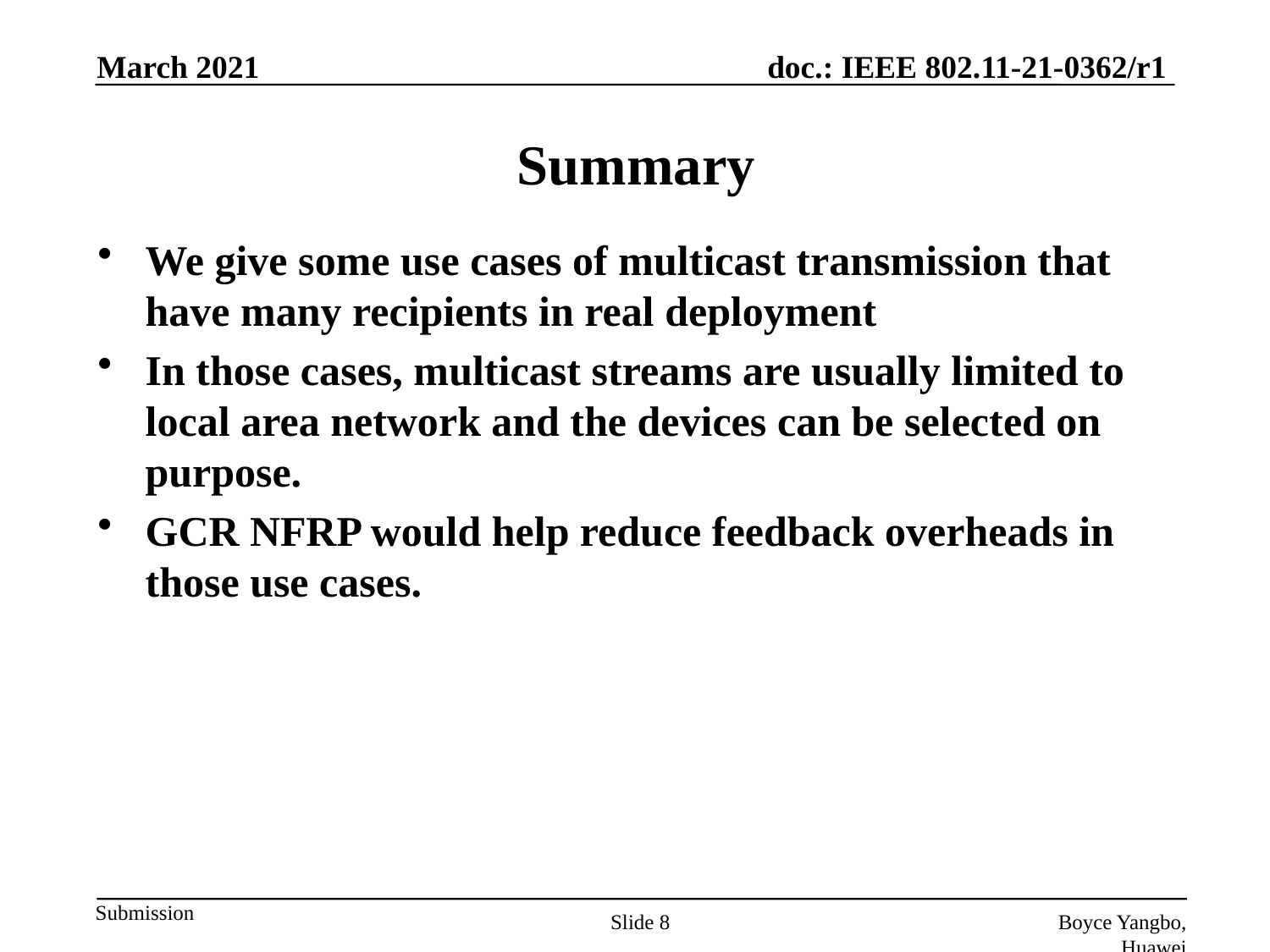

March 2021
# Summary
We give some use cases of multicast transmission that have many recipients in real deployment
In those cases, multicast streams are usually limited to local area network and the devices can be selected on purpose.
GCR NFRP would help reduce feedback overheads in those use cases.
Slide 8
Boyce Yangbo, Huawei